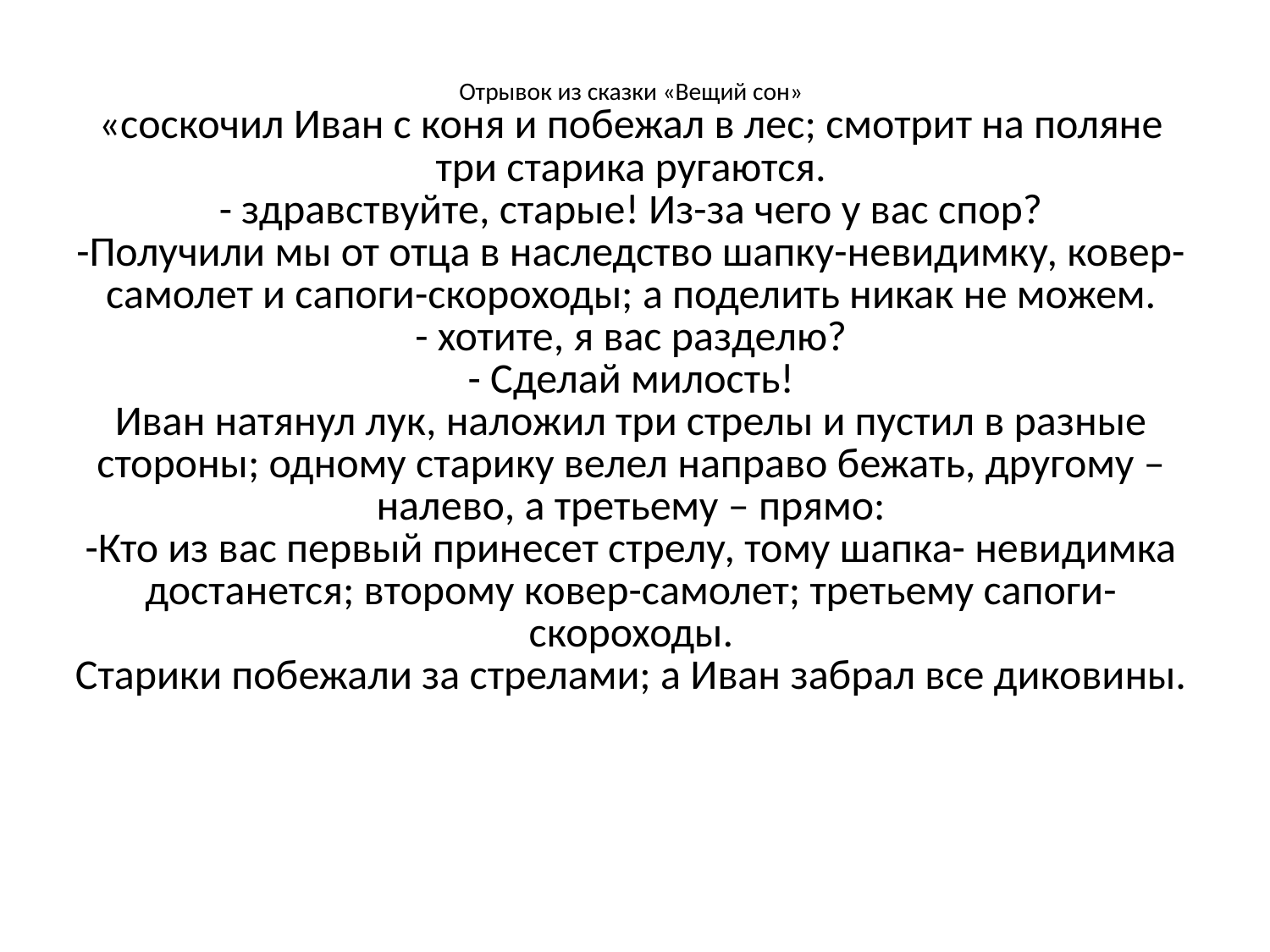

# Отрывок из сказки «Вещий сон» «соскочил Иван с коня и побежал в лес; смотрит на поляне три старика ругаются. - здравствуйте, старые! Из-за чего у вас спор? -Получили мы от отца в наследство шапку-невидимку, ковер-самолет и сапоги-скороходы; а поделить никак не можем. - хотите, я вас разделю? - Сделай милость! Иван натянул лук, наложил три стрелы и пустил в разные стороны; одному старику велел направо бежать, другому – налево, а третьему – прямо: -Кто из вас первый принесет стрелу, тому шапка- невидимка достанется; второму ковер-самолет; третьему сапоги-скороходы. Старики побежали за стрелами; а Иван забрал все диковины.